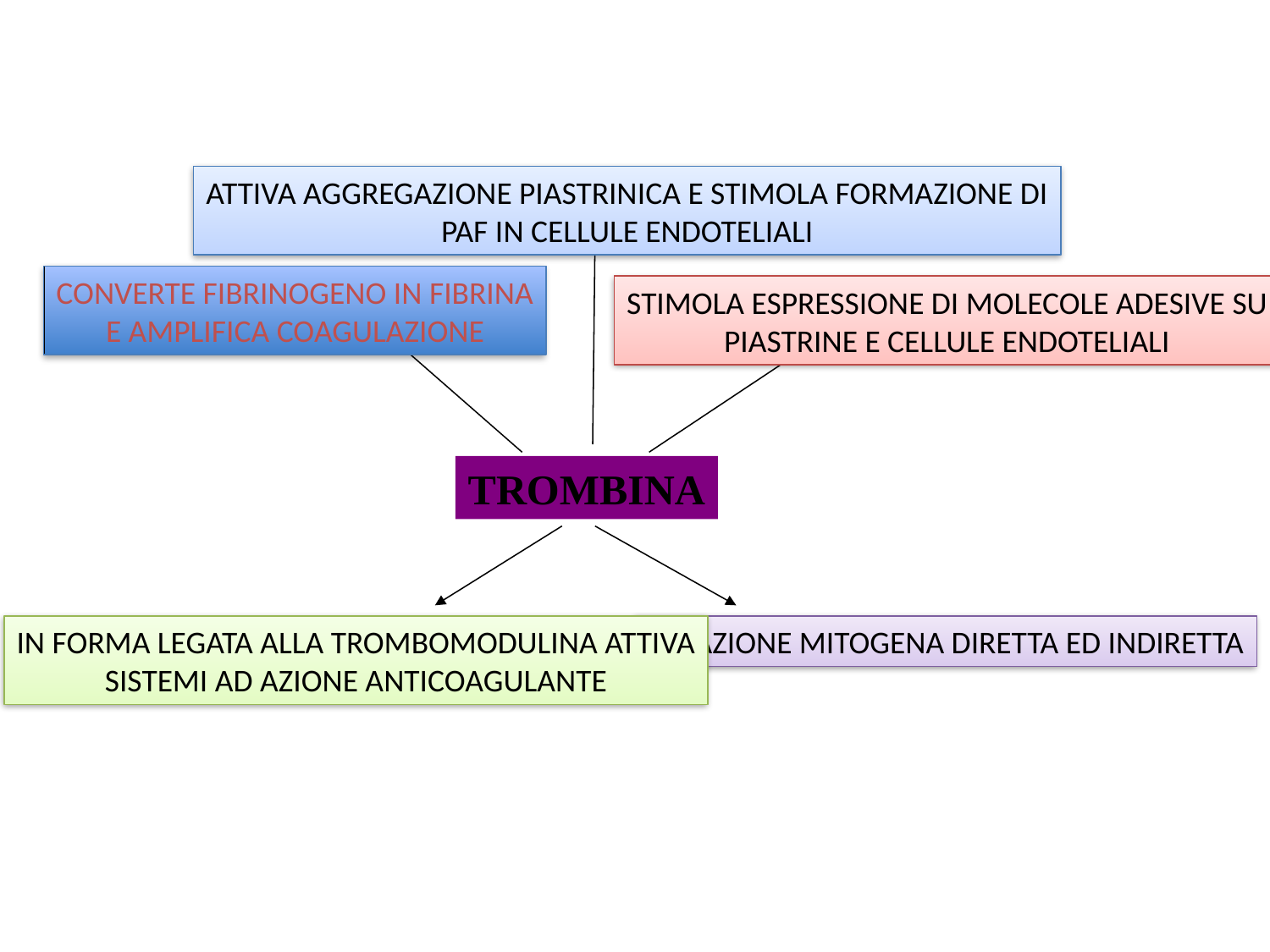

ATTIVA AGGREGAZIONE PIASTRINICA E STIMOLA FORMAZIONE DI
PAF IN CELLULE ENDOTELIALI

CONVERTE FIBRINOGENO IN FIBRINA
E AMPLIFICA COAGULAZIONE
STIMOLA ESPRESSIONE DI MOLECOLE ADESIVE SU
PIASTRINE E CELLULE ENDOTELIALI

TROMBINA

IN FORMA LEGATA ALLA TROMBOMODULINA ATTIVA
SISTEMI AD AZIONE ANTICOAGULANTE
HA AZIONE MITOGENA DIRETTA ED INDIRETTA